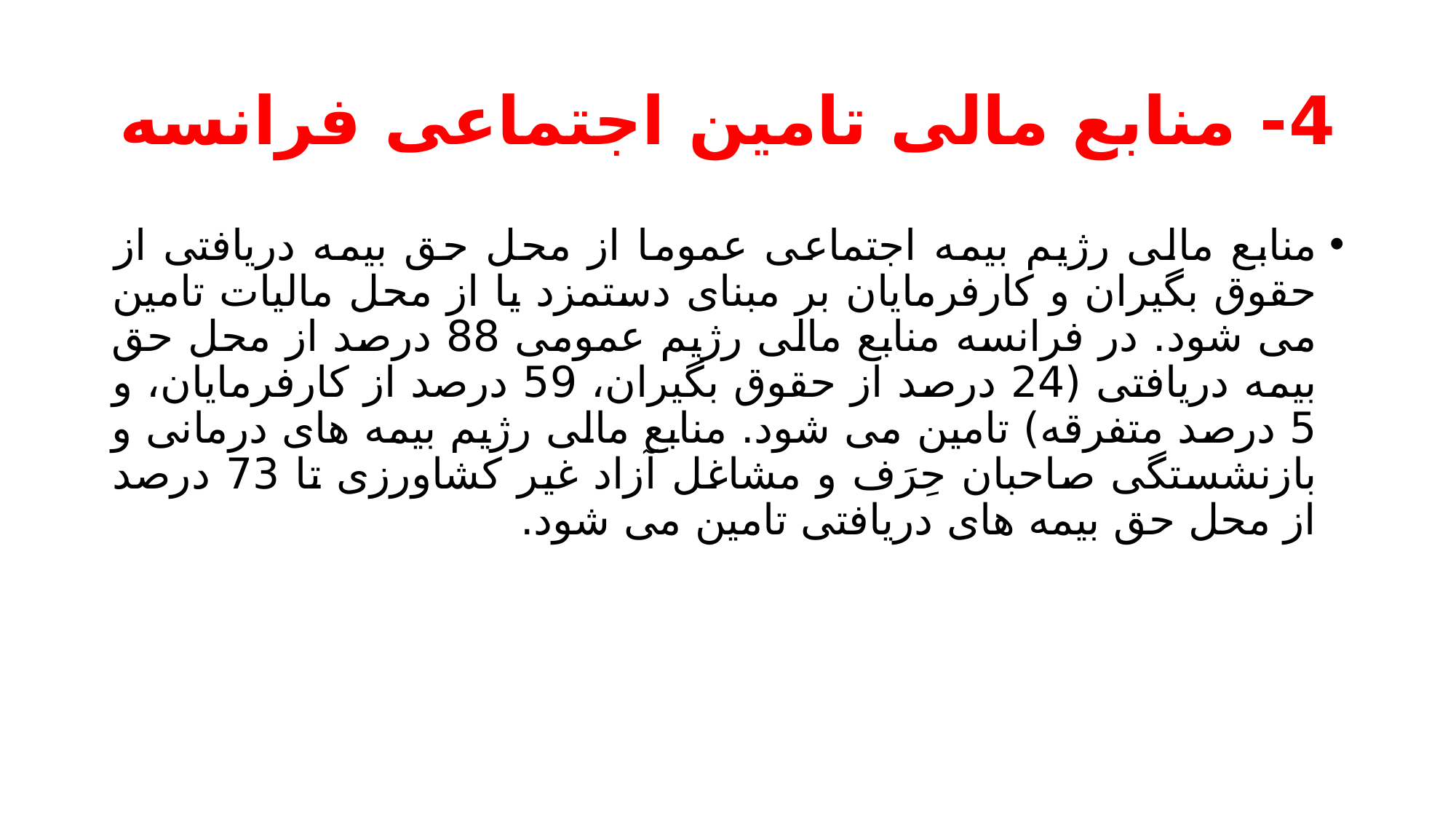

# 4- منابع مالی تامین اجتماعی فرانسه
منابع مالی رژیم بیمه اجتماعی عموما از محل حق بیمه دریافتی از حقوق بگیران و کارفرمایان بر مبنای دستمزد یا از محل مالیات تامین می شود. در فرانسه منابع مالی رژیم عمومی 88 درصد از محل حق بیمه دریافتی (24 درصد از حقوق بگیران، 59 درصد از کارفرمایان، و 5 درصد متفرقه) تامین می شود. منابع مالی رژیم بیمه های درمانی و بازنشستگی صاحبان حِرَف و مشاغل آزاد غیر کشاورزی تا 73 درصد از محل حق بیمه های دریافتی تامین می شود.